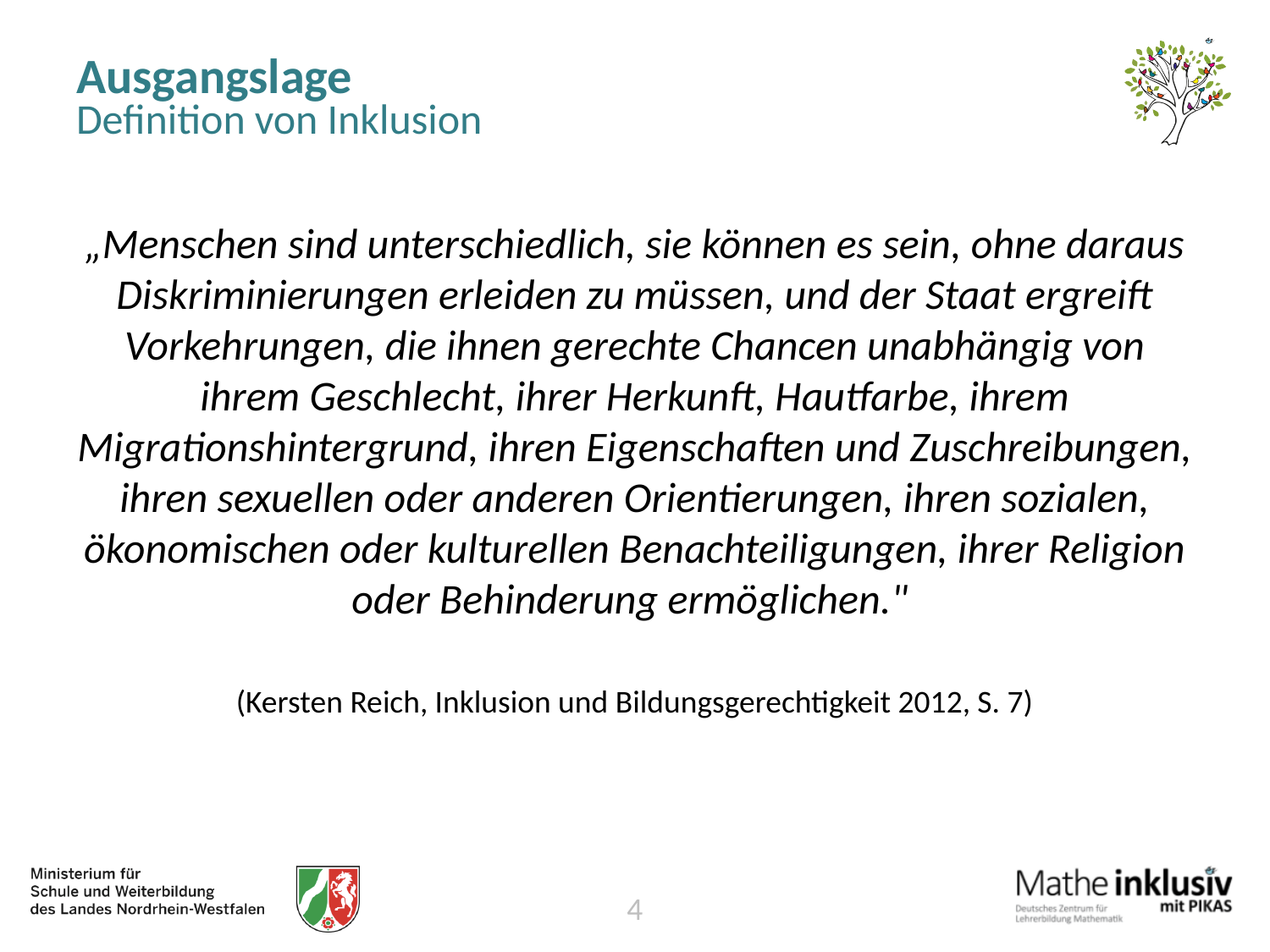

# Ausgangslage
Definition von Inklusion
„Menschen sind unterschiedlich, sie können es sein, ohne daraus Diskriminierungen erleiden zu müssen, und der Staat ergreift Vorkehrungen, die ihnen gerechte Chancen unabhängig von ihrem Geschlecht, ihrer Herkunft, Hautfarbe, ihrem Migrationshintergrund, ihren Eigenschaften und Zuschreibungen, ihren sexuellen oder anderen Orientierungen, ihren sozialen, ökonomischen oder kulturellen Benachteiligungen, ihrer Religion oder Behinderung ermöglichen."
(Kersten Reich, Inklusion und Bildungsgerechtigkeit 2012, S. 7)
4